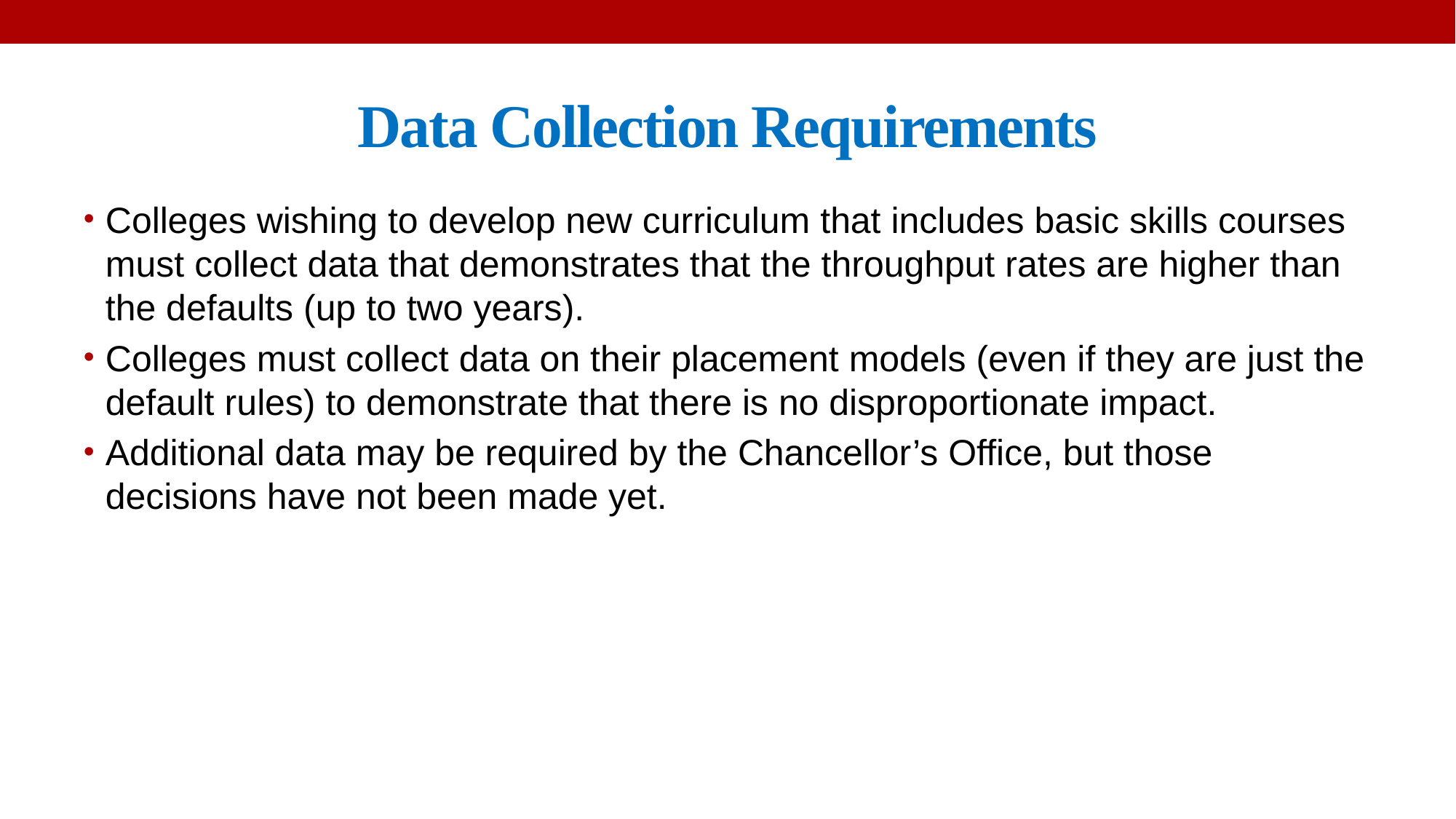

# Data Collection Requirements
Colleges wishing to develop new curriculum that includes basic skills courses must collect data that demonstrates that the throughput rates are higher than the defaults (up to two years).
Colleges must collect data on their placement models (even if they are just the default rules) to demonstrate that there is no disproportionate impact.
Additional data may be required by the Chancellor’s Office, but those decisions have not been made yet.